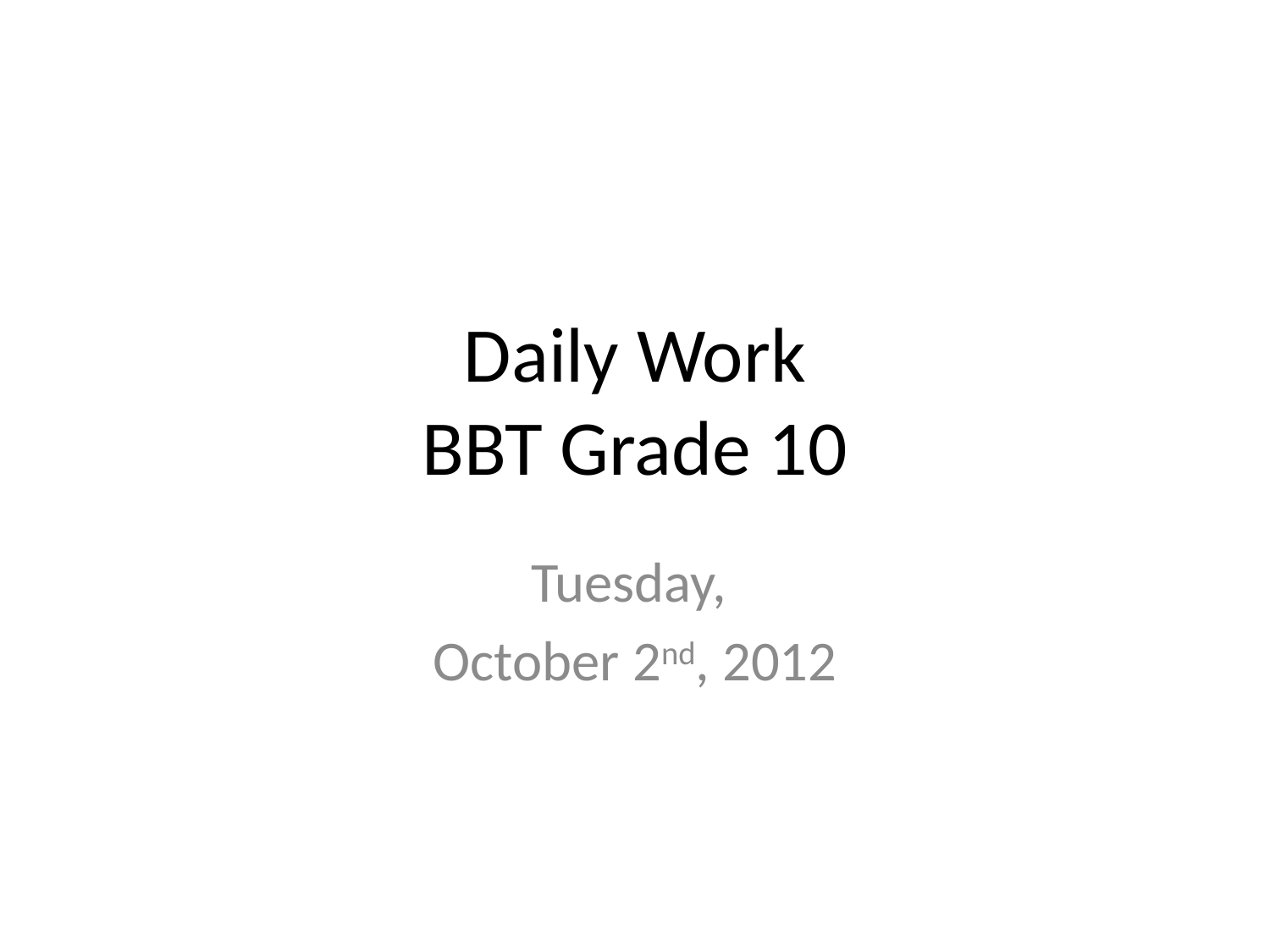

# Daily Work BBT Grade 10
Tuesday,
October 2nd, 2012